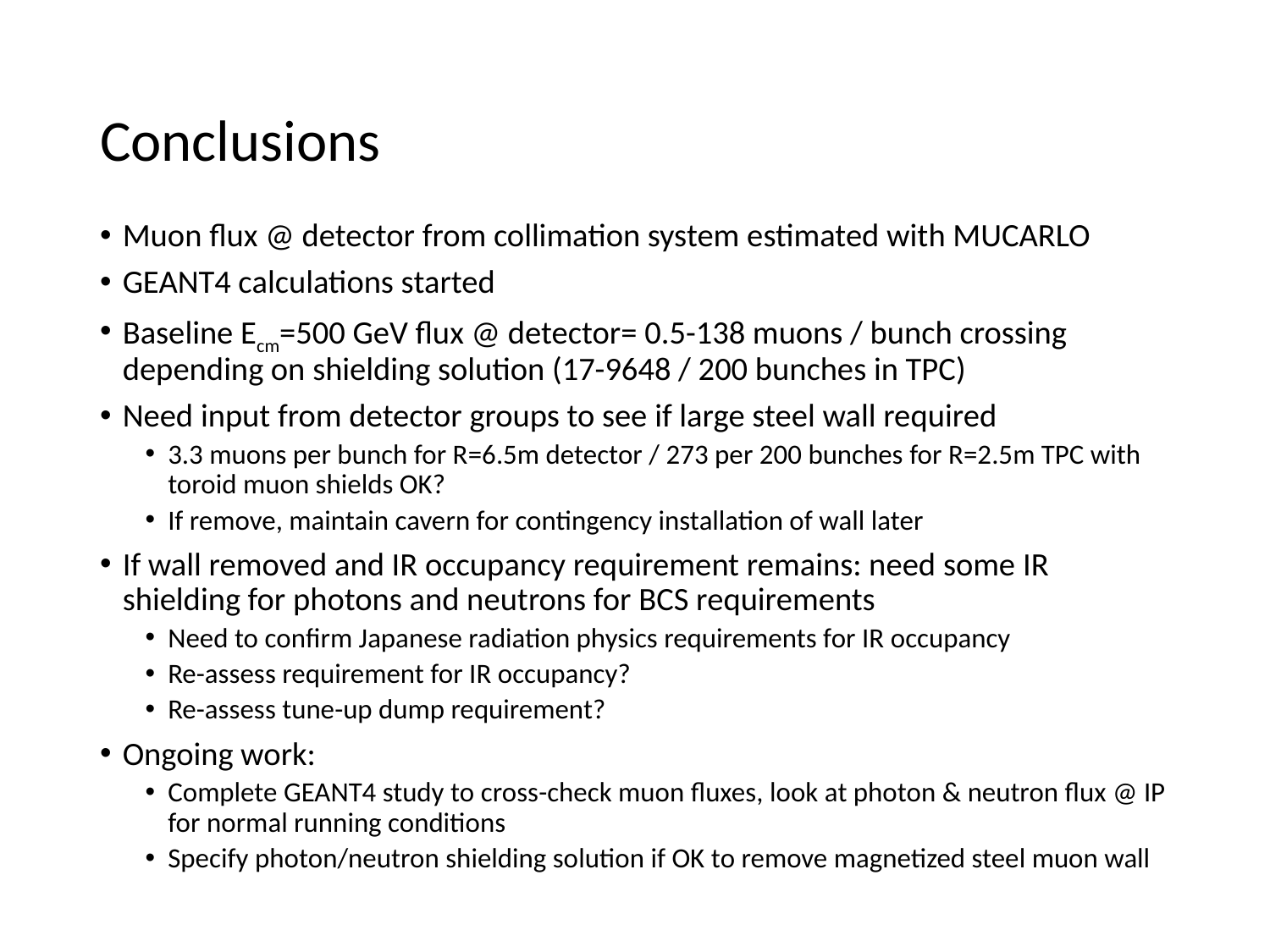

# Conclusions
Muon flux @ detector from collimation system estimated with MUCARLO
GEANT4 calculations started
Baseline Ecm=500 GeV flux @ detector= 0.5-138 muons / bunch crossing depending on shielding solution (17-9648 / 200 bunches in TPC)
Need input from detector groups to see if large steel wall required
3.3 muons per bunch for R=6.5m detector / 273 per 200 bunches for R=2.5m TPC with toroid muon shields OK?
If remove, maintain cavern for contingency installation of wall later
If wall removed and IR occupancy requirement remains: need some IR shielding for photons and neutrons for BCS requirements
Need to confirm Japanese radiation physics requirements for IR occupancy
Re-assess requirement for IR occupancy?
Re-assess tune-up dump requirement?
Ongoing work:
Complete GEANT4 study to cross-check muon fluxes, look at photon & neutron flux @ IP for normal running conditions
Specify photon/neutron shielding solution if OK to remove magnetized steel muon wall